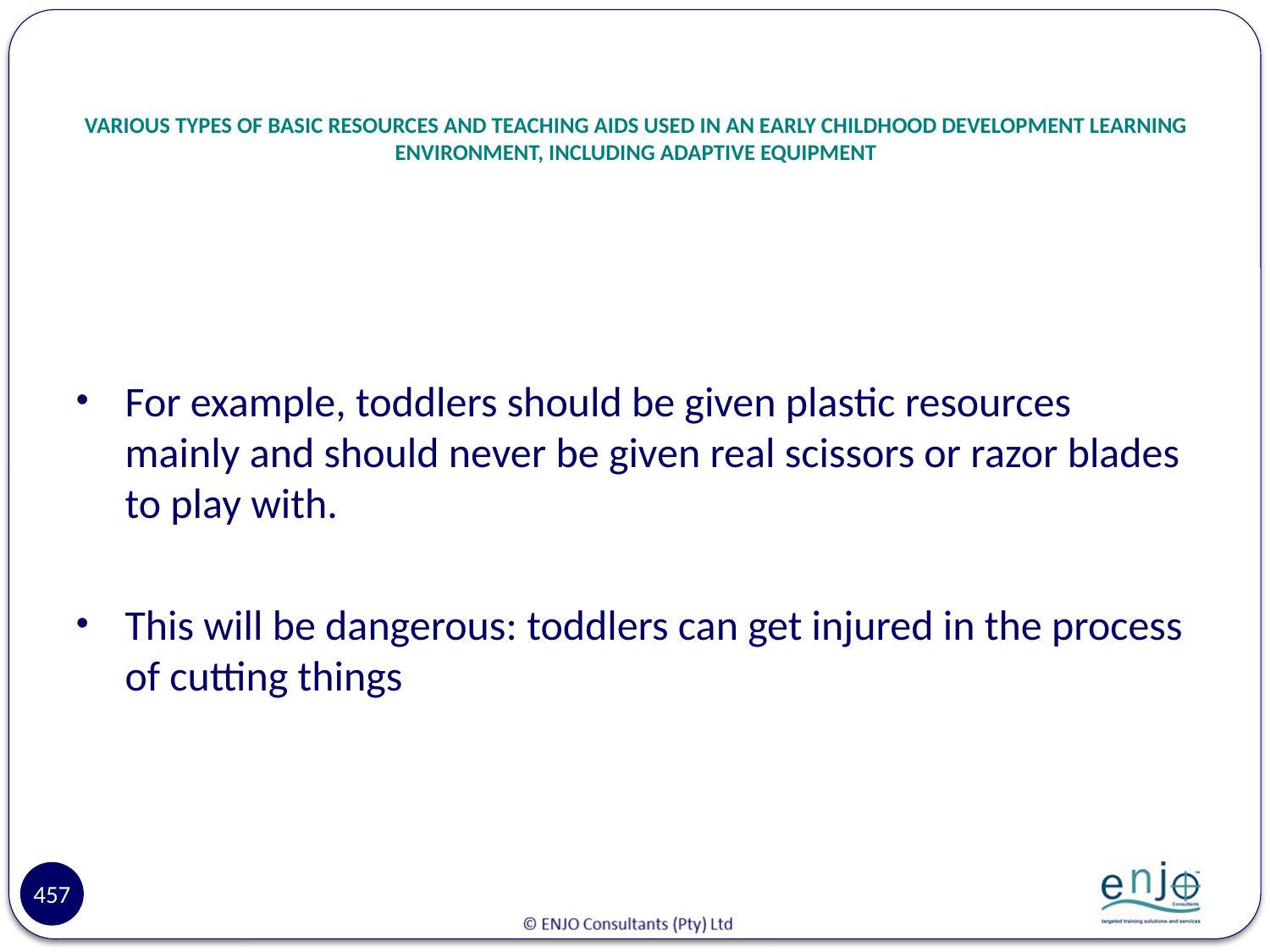

# VARIOUS TYPES OF BASIC RESOURCES AND TEACHING AIDS USED IN AN EARLY CHILDHOOD DEVELOPMENT LEARNING ENVIRONMENT, INCLUDING ADAPTIVE EQUIPMENT
For example, toddlers should be given plastic resources mainly and should never be given real scissors or razor blades to play with.

This will be dangerous: toddlers can get injured in the process of cutting things

457